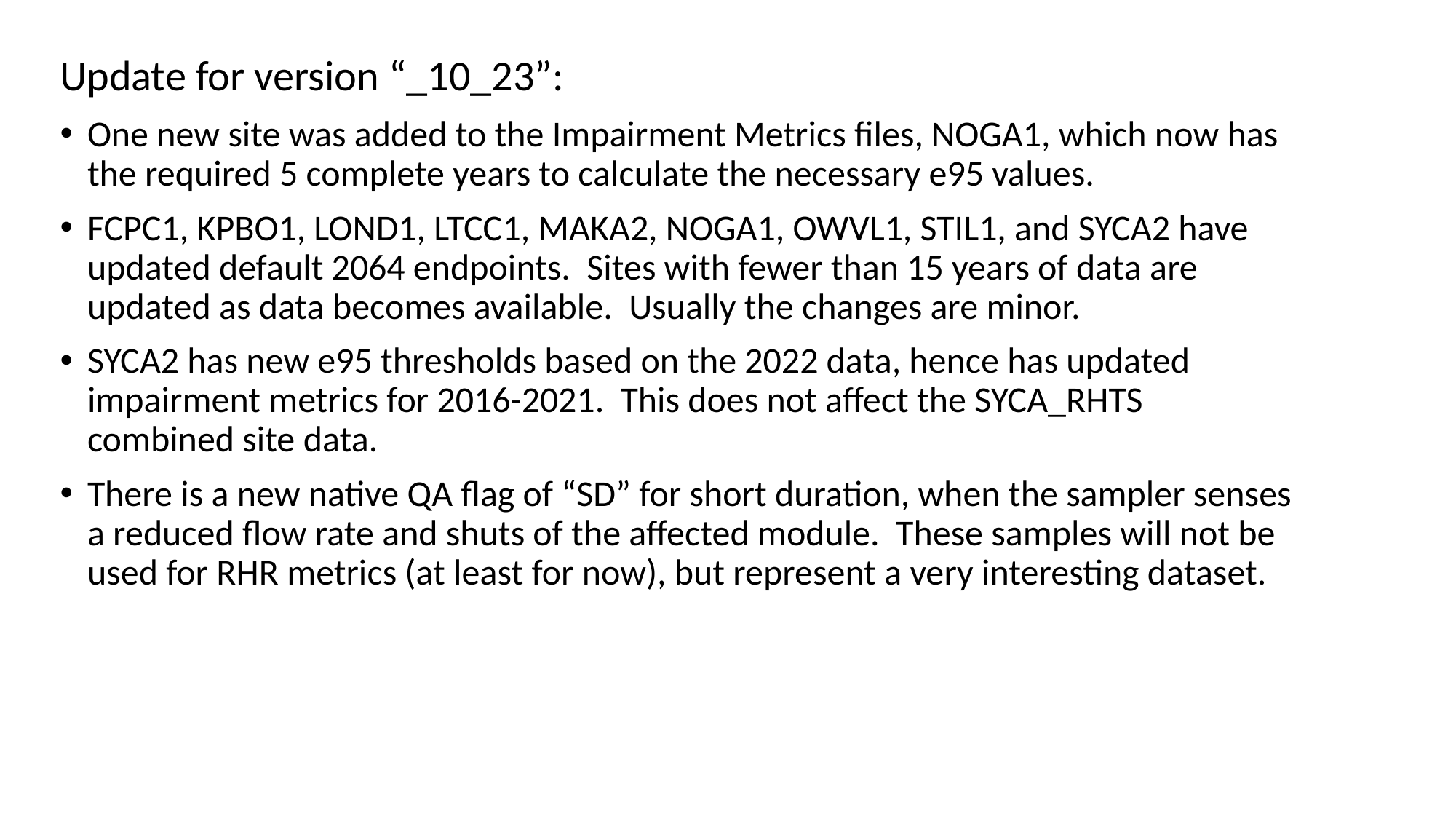

Update for version “_10_23”:
One new site was added to the Impairment Metrics files, NOGA1, which now has the required 5 complete years to calculate the necessary e95 values.
FCPC1, KPBO1, LOND1, LTCC1, MAKA2, NOGA1, OWVL1, STIL1, and SYCA2 have updated default 2064 endpoints.  Sites with fewer than 15 years of data are updated as data becomes available.  Usually the changes are minor.
SYCA2 has new e95 thresholds based on the 2022 data, hence has updated impairment metrics for 2016-2021.  This does not affect the SYCA_RHTS combined site data.
There is a new native QA flag of “SD” for short duration, when the sampler senses a reduced flow rate and shuts of the affected module.  These samples will not be used for RHR metrics (at least for now), but represent a very interesting dataset.